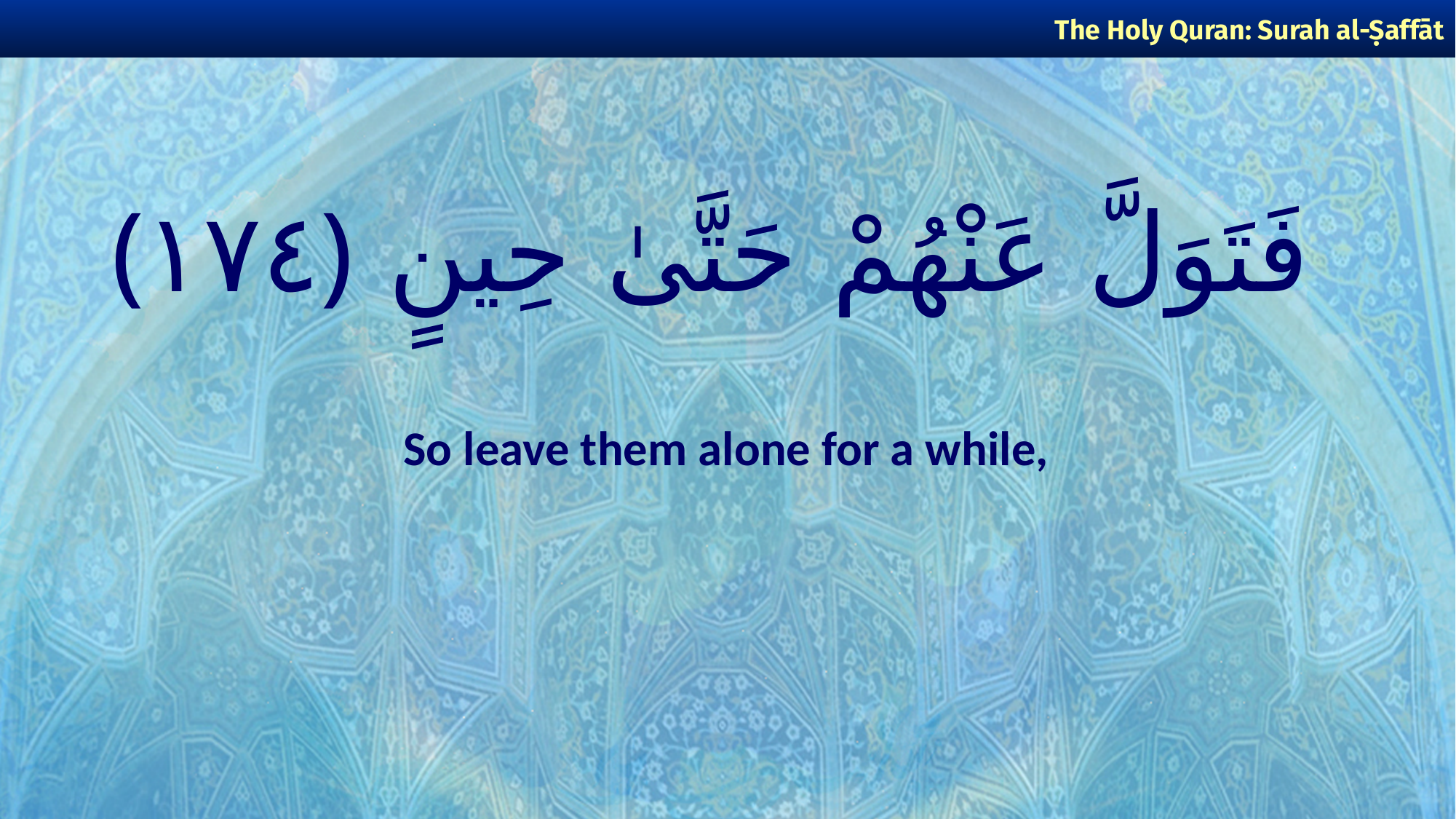

The Holy Quran: Surah al-Ṣaffāt
# فَتَوَلَّ عَنْهُمْ حَتَّىٰ حِينٍ ﴿١٧٤﴾
So leave them alone for a while,